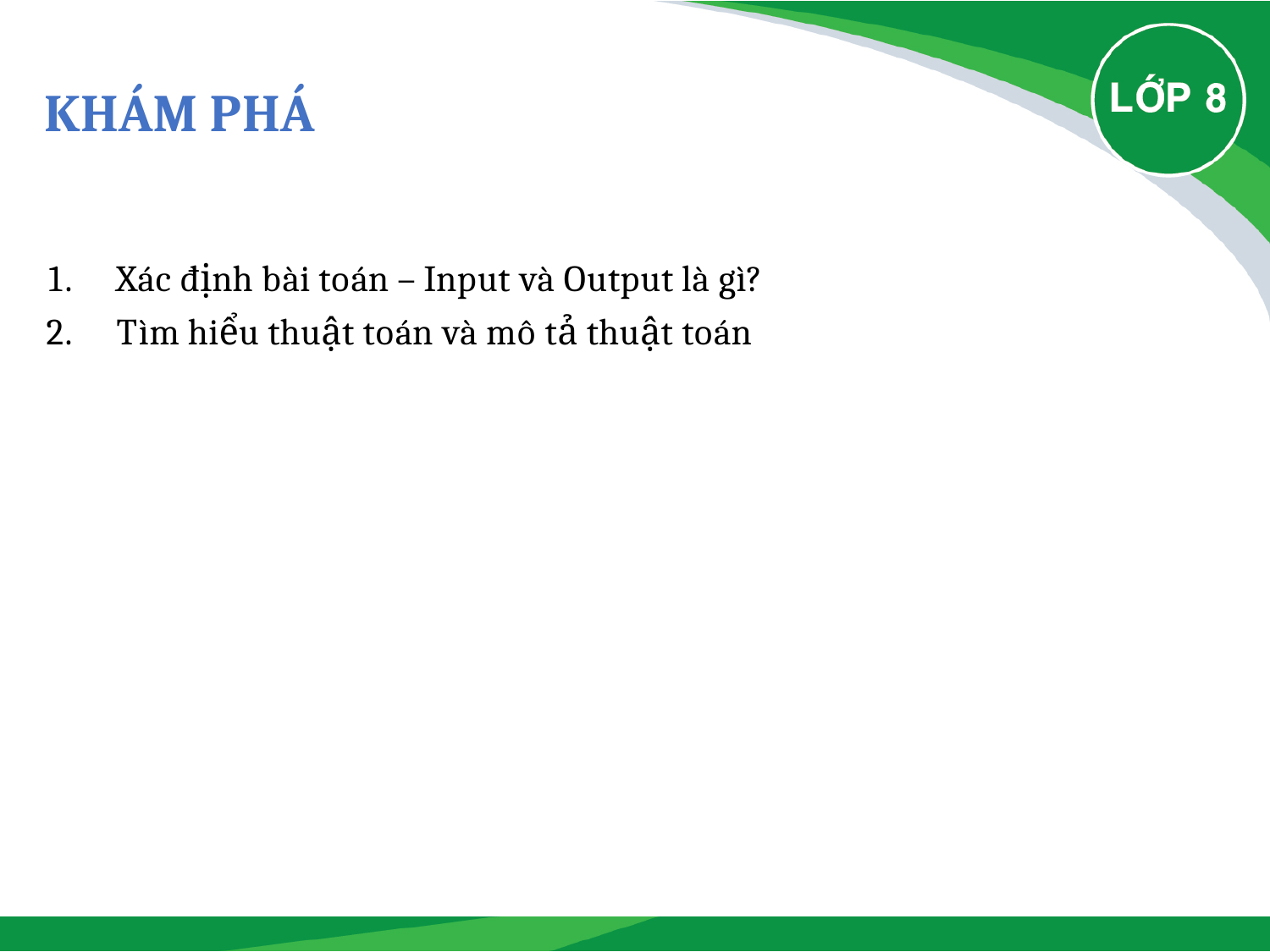

# Khám phá
Xác định bài toán – Input và Output là gì?
Tìm hiểu thuật toán và mô tả thuật toán